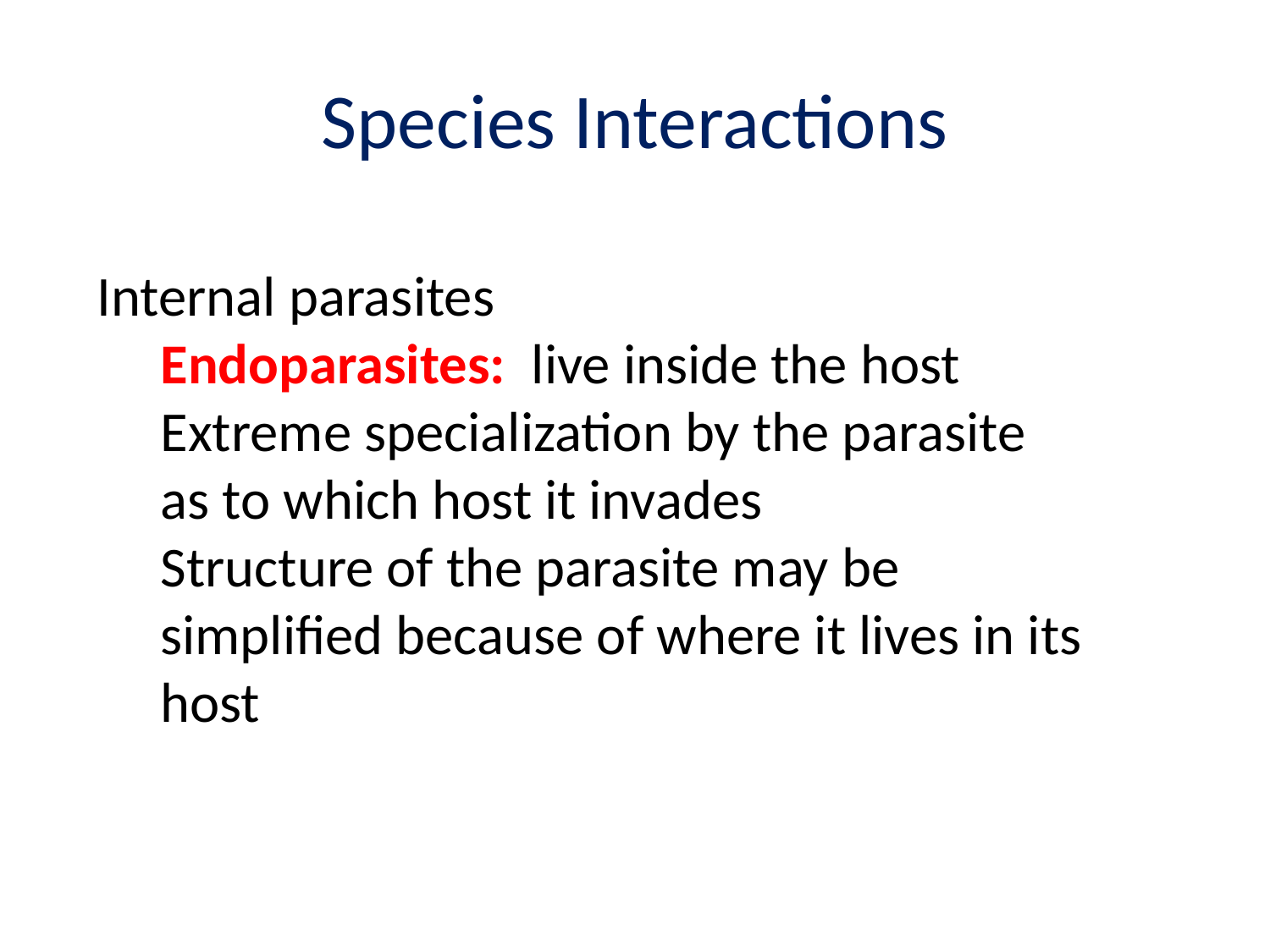

# Species Interactions
Internal parasites
Endoparasites:  live inside the host
Extreme specialization by the parasite as to which host it invades
Structure of the parasite may be simplified because of where it lives in its host